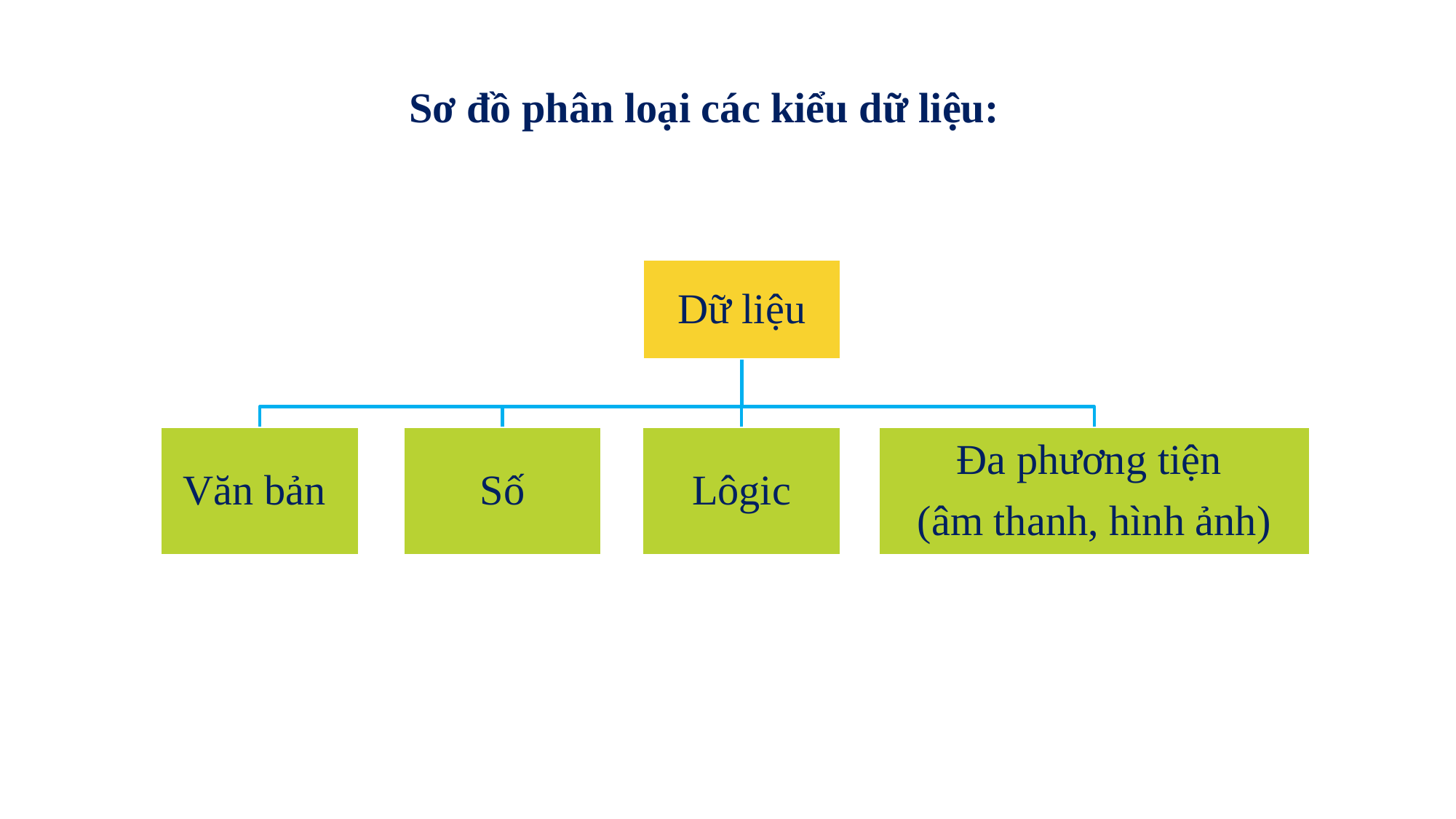

Sơ đồ phân loại các kiểu dữ liệu:
Dữ liệu
Văn bản
Số
Lôgic
Đa phương tiện
(âm thanh, hình ảnh)